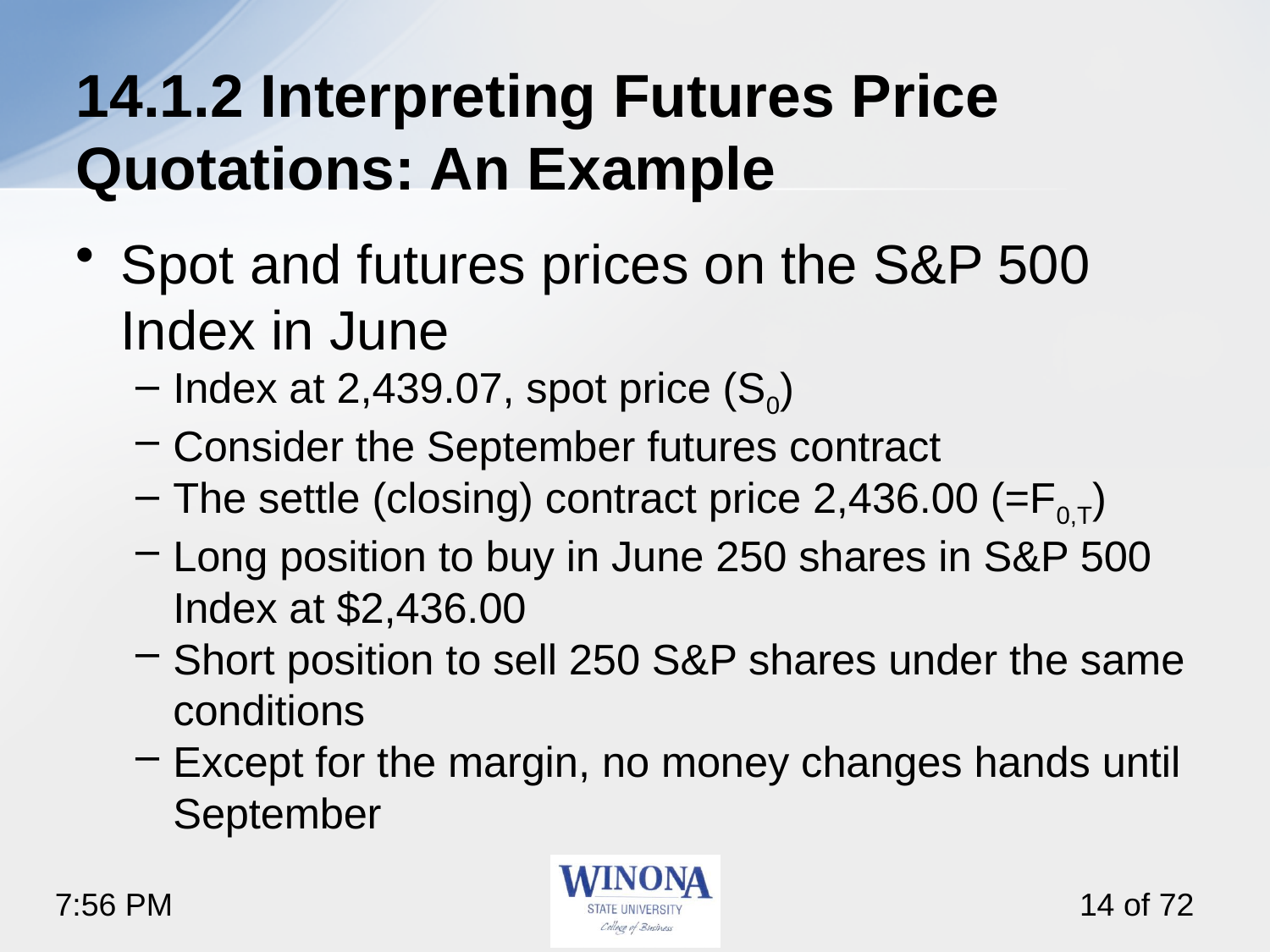

# 14.1.2 Interpreting Futures Price Quotations: An Example
Spot and futures prices on the S&P 500 Index in June
Index at 2,439.07, spot price (S0)
Consider the September futures contract
The settle (closing) contract price 2,436.00 (=F0,T)
Long position to buy in June 250 shares in S&P 500 Index at $2,436.00
Short position to sell 250 S&P shares under the same conditions
Except for the margin, no money changes hands until September